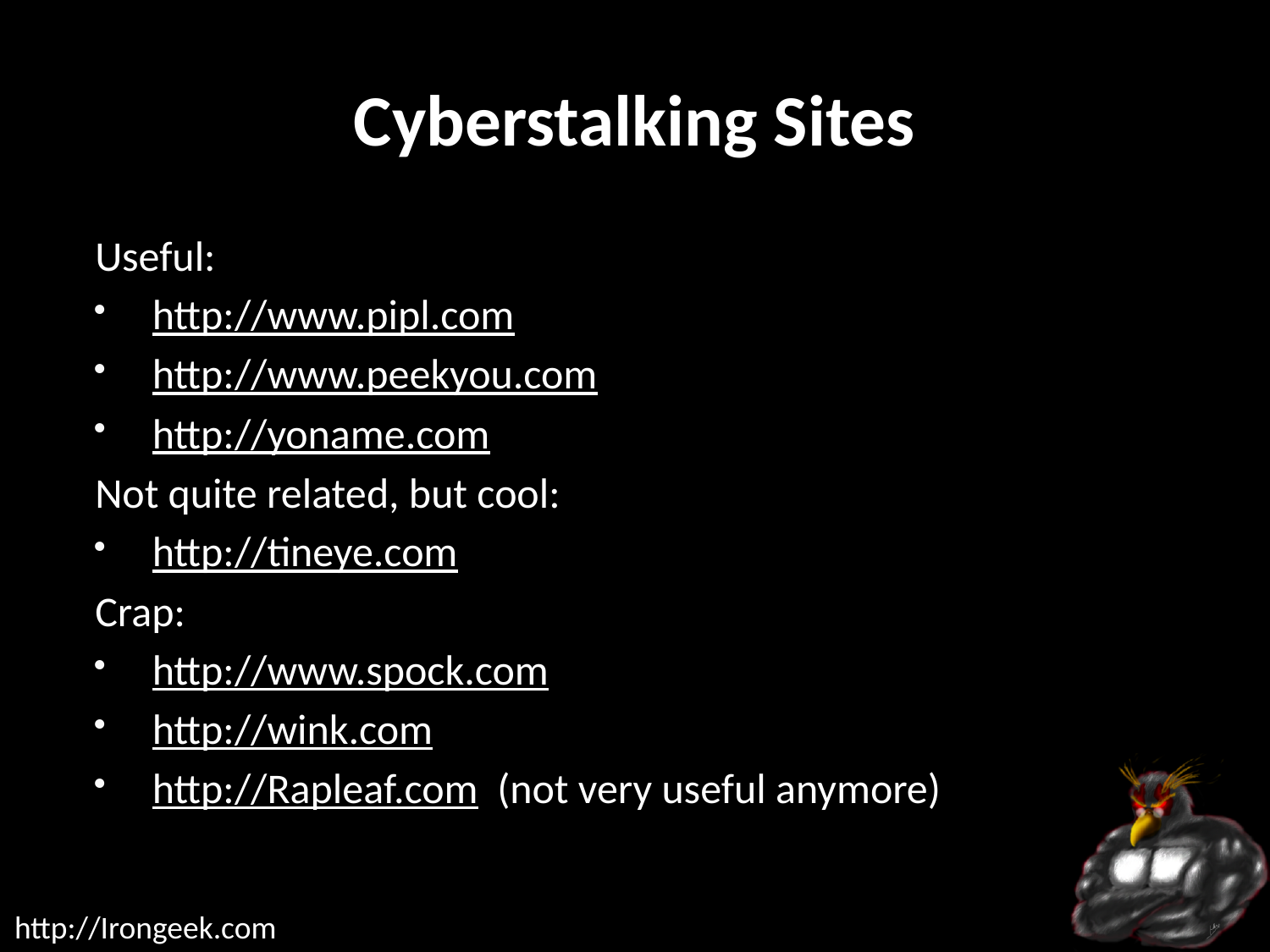

# Cyberstalking Sites
Useful:
http://www.pipl.com
http://www.peekyou.com
http://yoname.com
Not quite related, but cool:
http://tineye.com
Crap:
http://www.spock.com
http://wink.com
http://Rapleaf.com  (not very useful anymore)